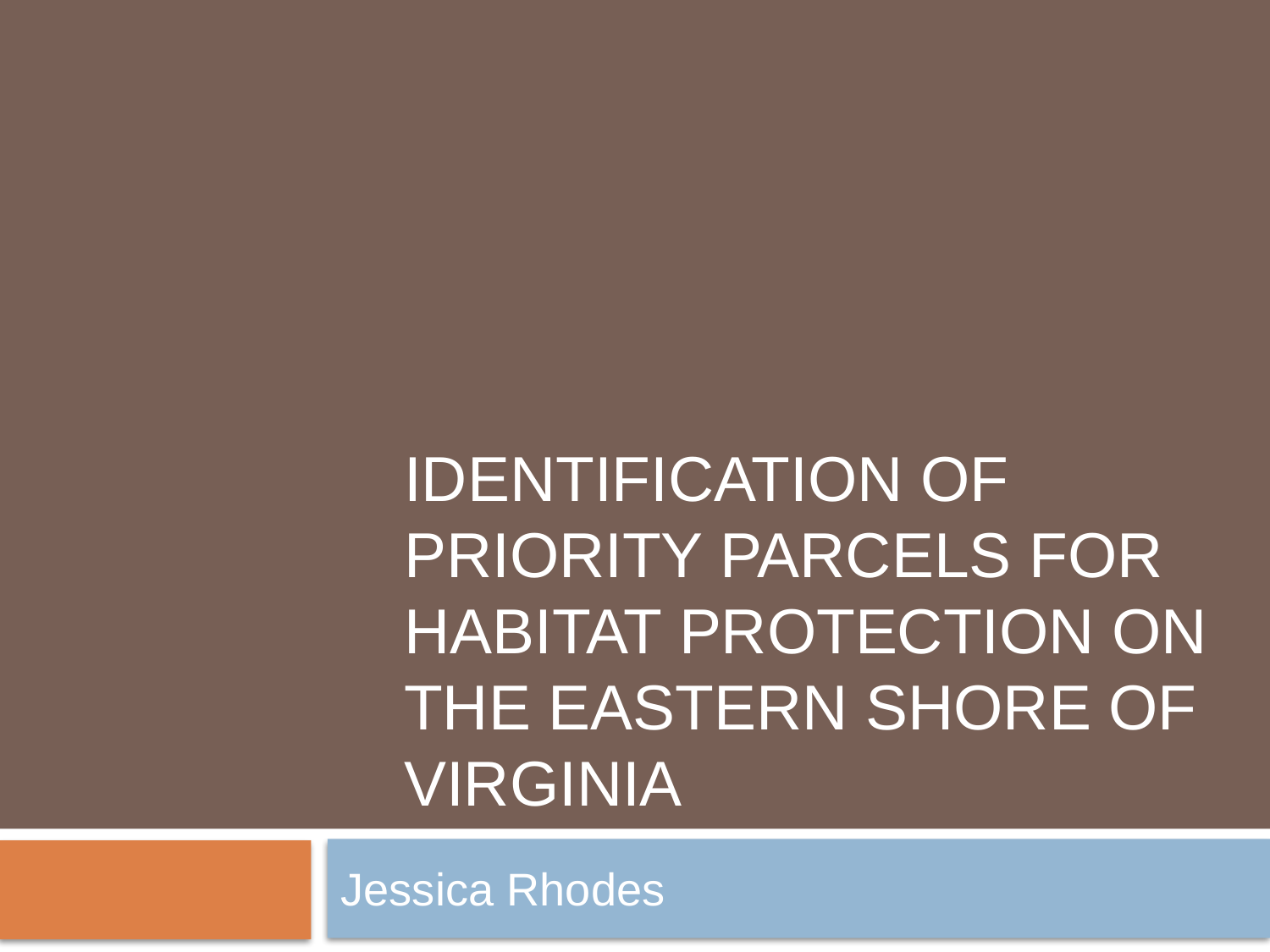

# Identification of Priority Parcels for Habitat Protection on the Eastern Shore of Virginia
Jessica Rhodes